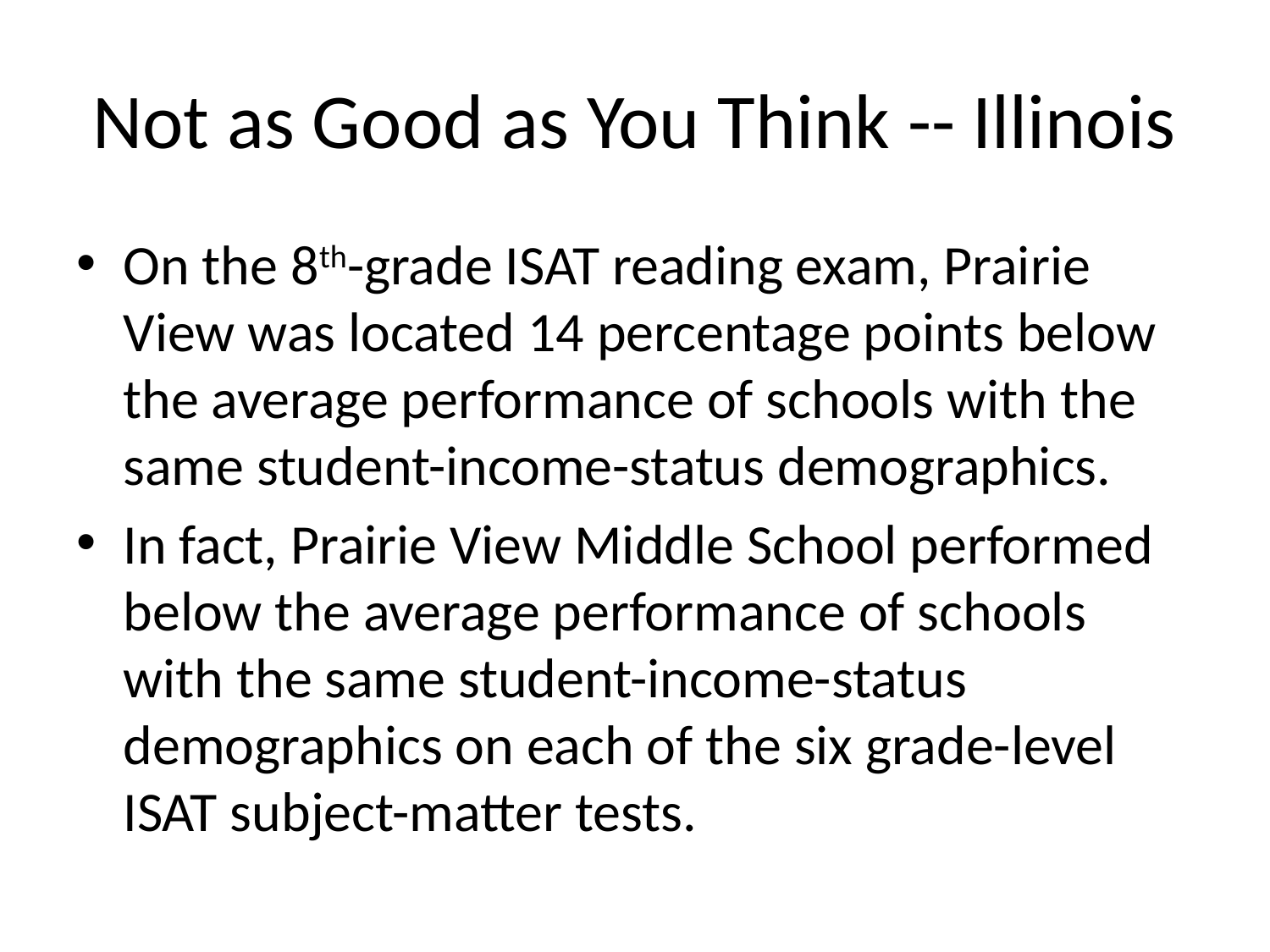

# Not as Good as You Think -- Illinois
On the 8th-grade ISAT reading exam, Prairie View was located 14 percentage points below the average performance of schools with the same student-income-status demographics.
In fact, Prairie View Middle School performed below the average performance of schools with the same student-income-status demographics on each of the six grade-level ISAT subject-matter tests.